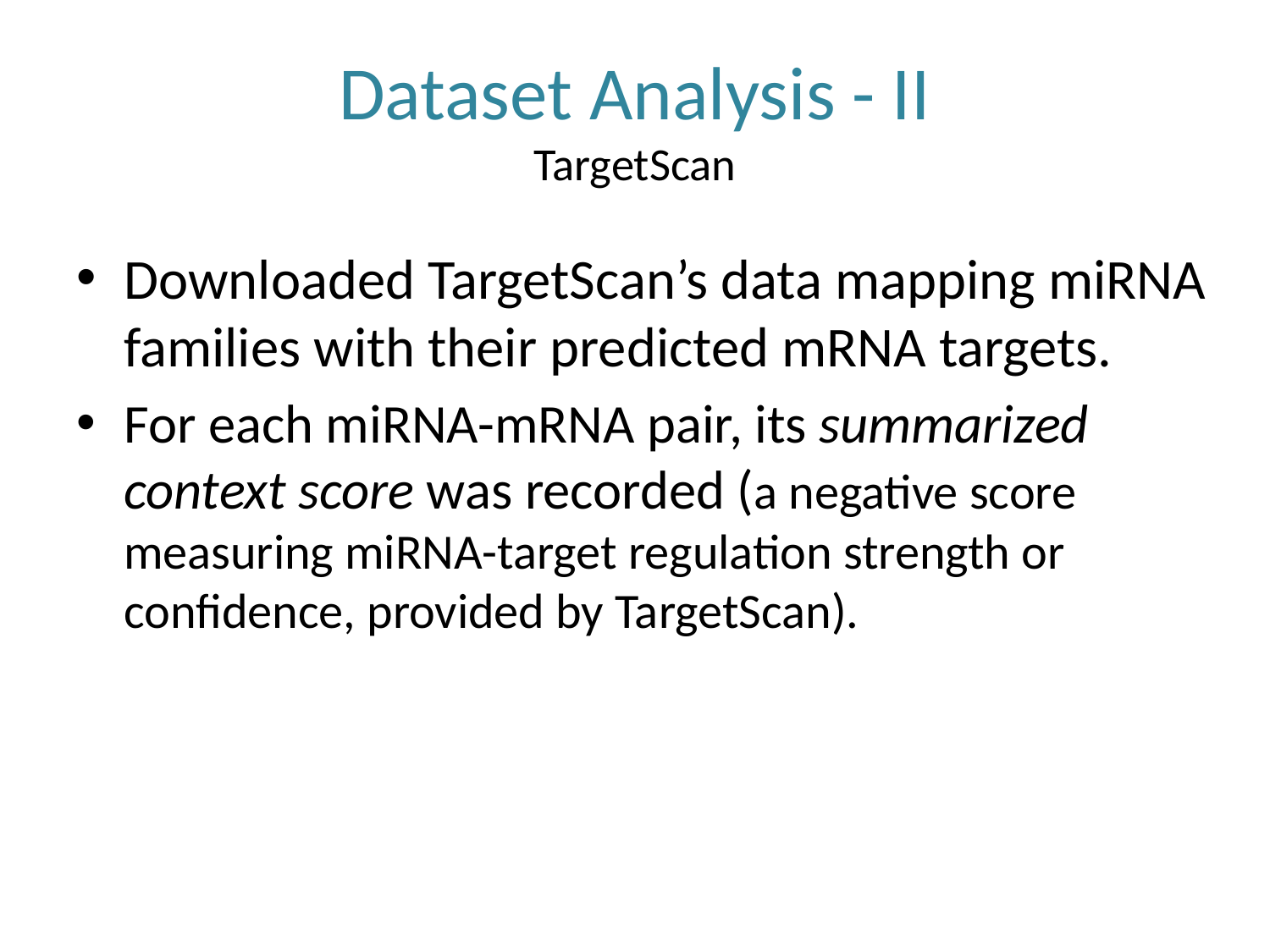

# Dataset Analysis - II TargetScan
Downloaded TargetScan’s data mapping miRNA families with their predicted mRNA targets.
For each miRNA-mRNA pair, its summarized context score was recorded (a negative score measuring miRNA-target regulation strength or confidence, provided by TargetScan).